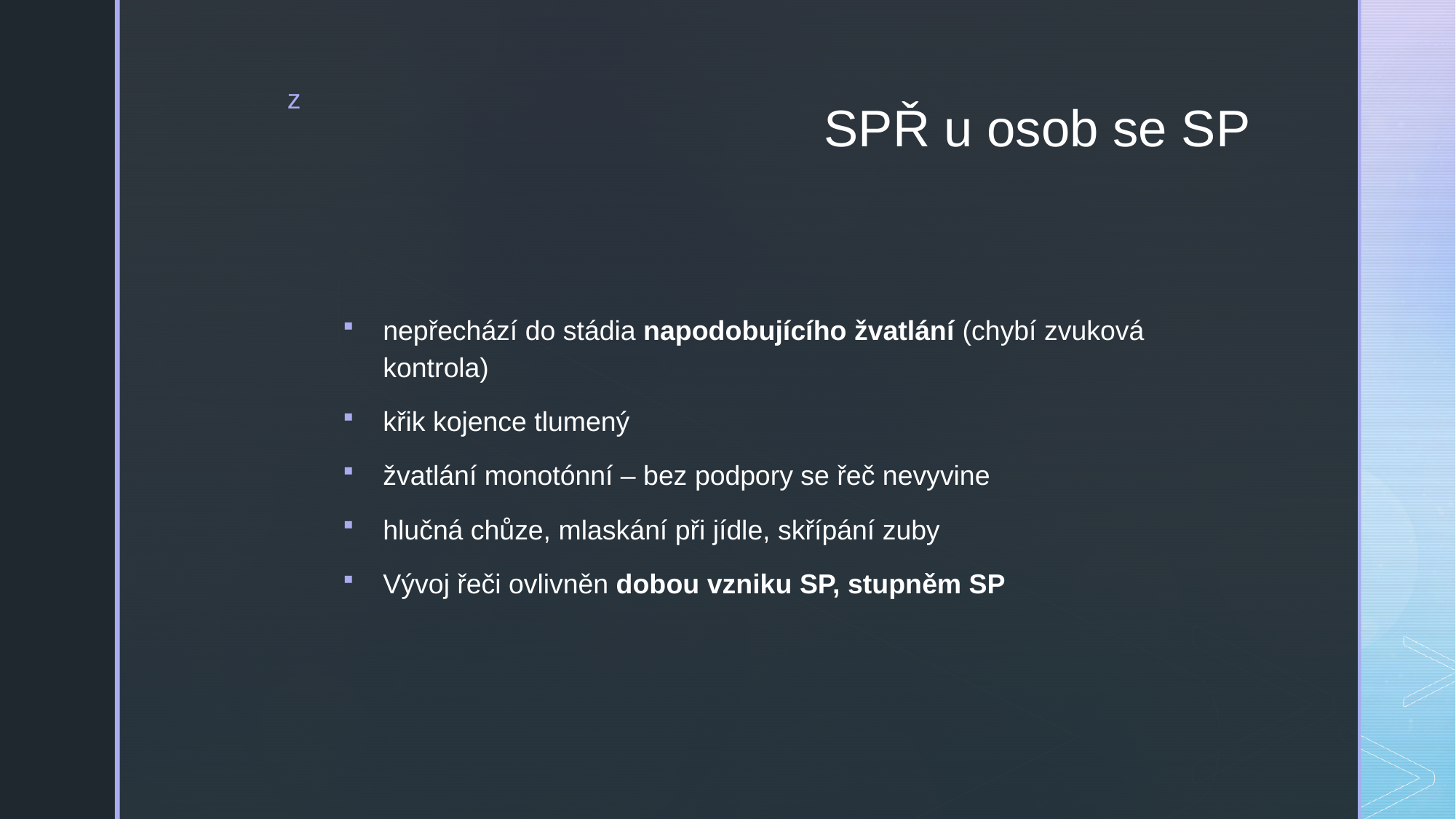

# SPŘ u osob se SP
nepřechází do stádia napodobujícího žvatlání (chybí zvuková kontrola)
křik kojence tlumený
žvatlání monotónní – bez podpory se řeč nevyvine
hlučná chůze, mlaskání při jídle, skřípání zuby
Vývoj řeči ovlivněn dobou vzniku SP, stupněm SP